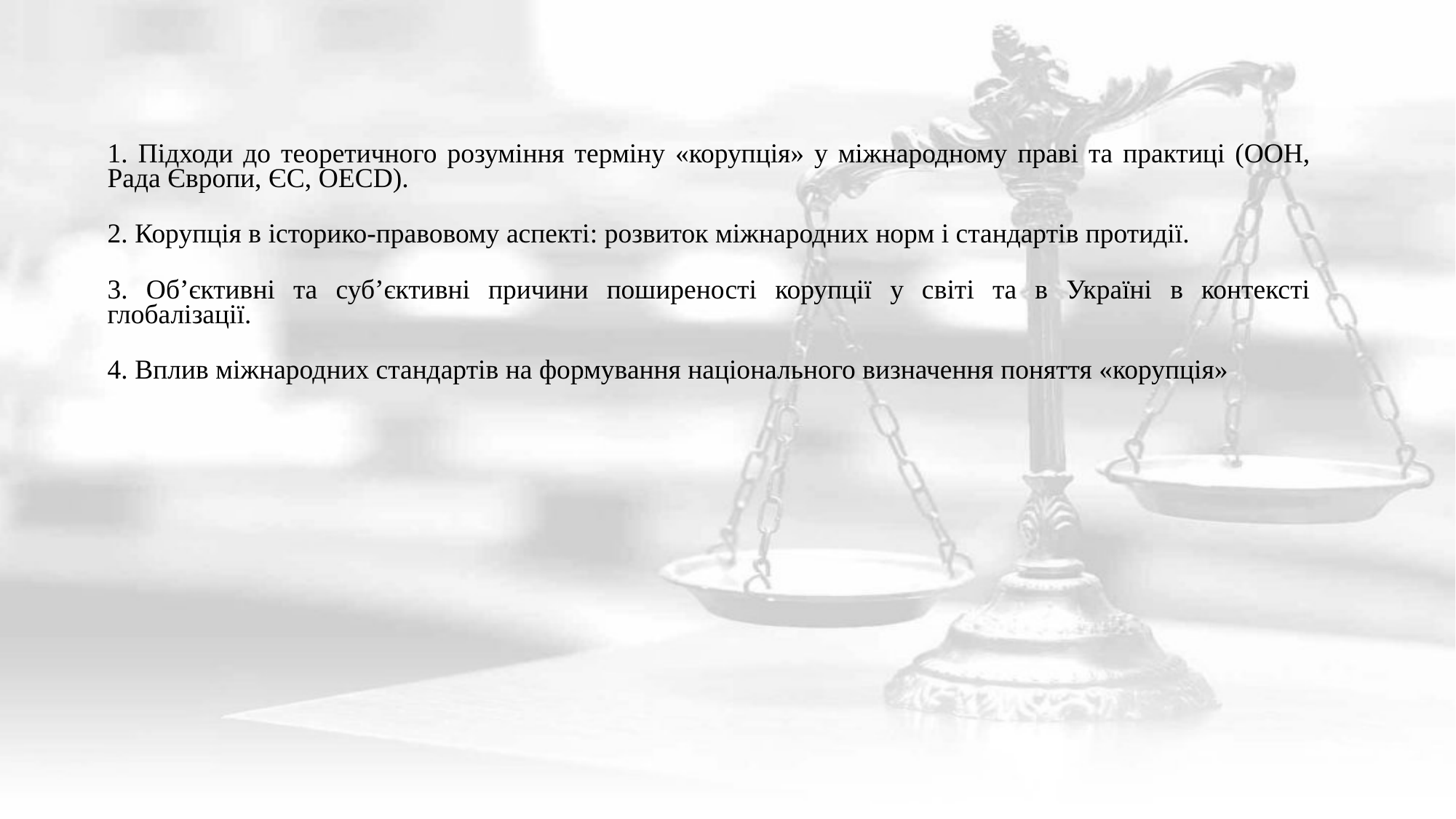

1. Підходи до теоретичного розуміння терміну «корупція» у міжнародному праві та практиці (ООН, Рада Європи, ЄС, OECD).
2. Корупція в історико-правовому аспекті: розвиток міжнародних норм і стандартів протидії.
3. Об’єктивні та суб’єктивні причини поширеності корупції у світі та в Україні в контексті глобалізації.
4. Вплив міжнародних стандартів на формування національного визначення поняття «корупція»